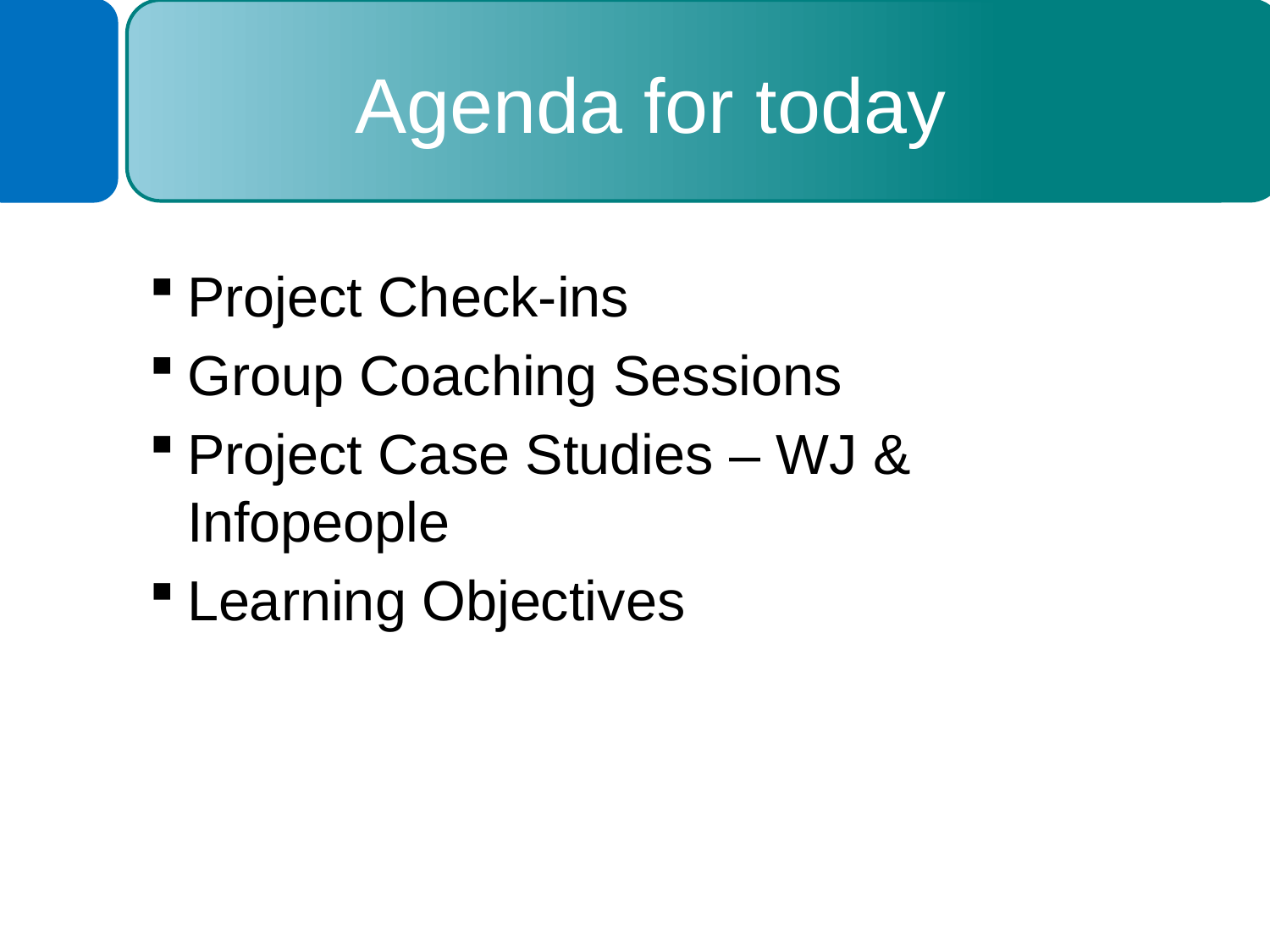

# Agenda for today
Project Check-ins
Group Coaching Sessions
Project Case Studies – WJ & Infopeople
Learning Objectives